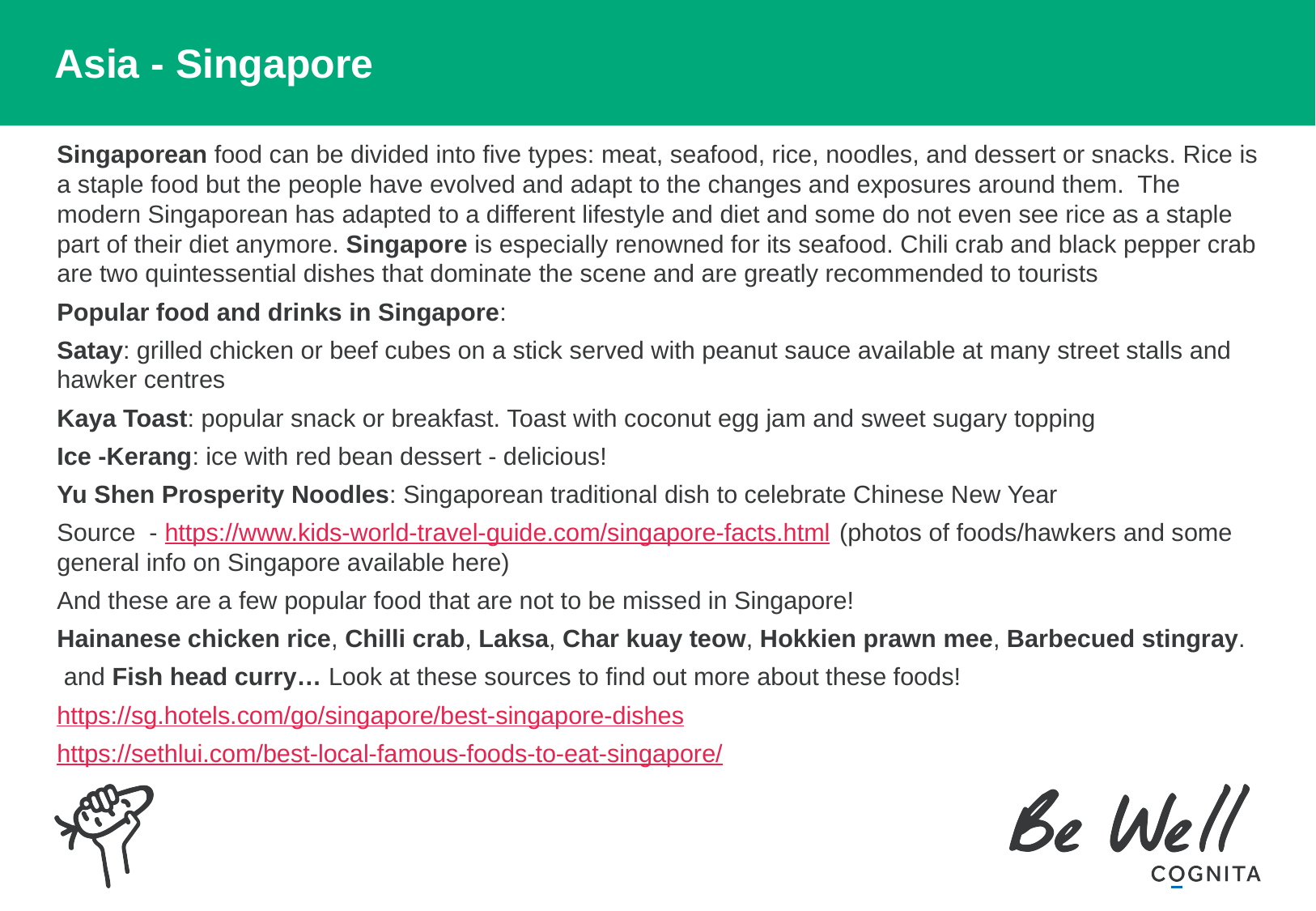

# Asia - Singapore
Singaporean food can be divided into five types: meat, seafood, rice, noodles, and dessert or snacks. Rice is a staple food but the people have evolved and adapt to the changes and exposures around them.  The modern Singaporean has adapted to a different lifestyle and diet and some do not even see rice as a staple part of their diet anymore. Singapore is especially renowned for its seafood. Chili crab and black pepper crab are two quintessential dishes that dominate the scene and are greatly recommended to tourists
Popular food and drinks in Singapore:
Satay: grilled chicken or beef cubes on a stick served with peanut sauce available at many street stalls and hawker centres
Kaya Toast: popular snack or breakfast. Toast with coconut egg jam and sweet sugary topping
Ice -Kerang: ice with red bean dessert - delicious!
Yu Shen Prosperity Noodles: Singaporean traditional dish to celebrate Chinese New Year
Source  - https://www.kids-world-travel-guide.com/singapore-facts.html (photos of foods/hawkers and some general info on Singapore available here)
And these are a few popular food that are not to be missed in Singapore!
Hainanese chicken rice, Chilli crab, Laksa, Char kuay teow, Hokkien prawn mee, Barbecued stingray.
 and Fish head curry… Look at these sources to find out more about these foods!
https://sg.hotels.com/go/singapore/best-singapore-dishes
https://sethlui.com/best-local-famous-foods-to-eat-singapore/